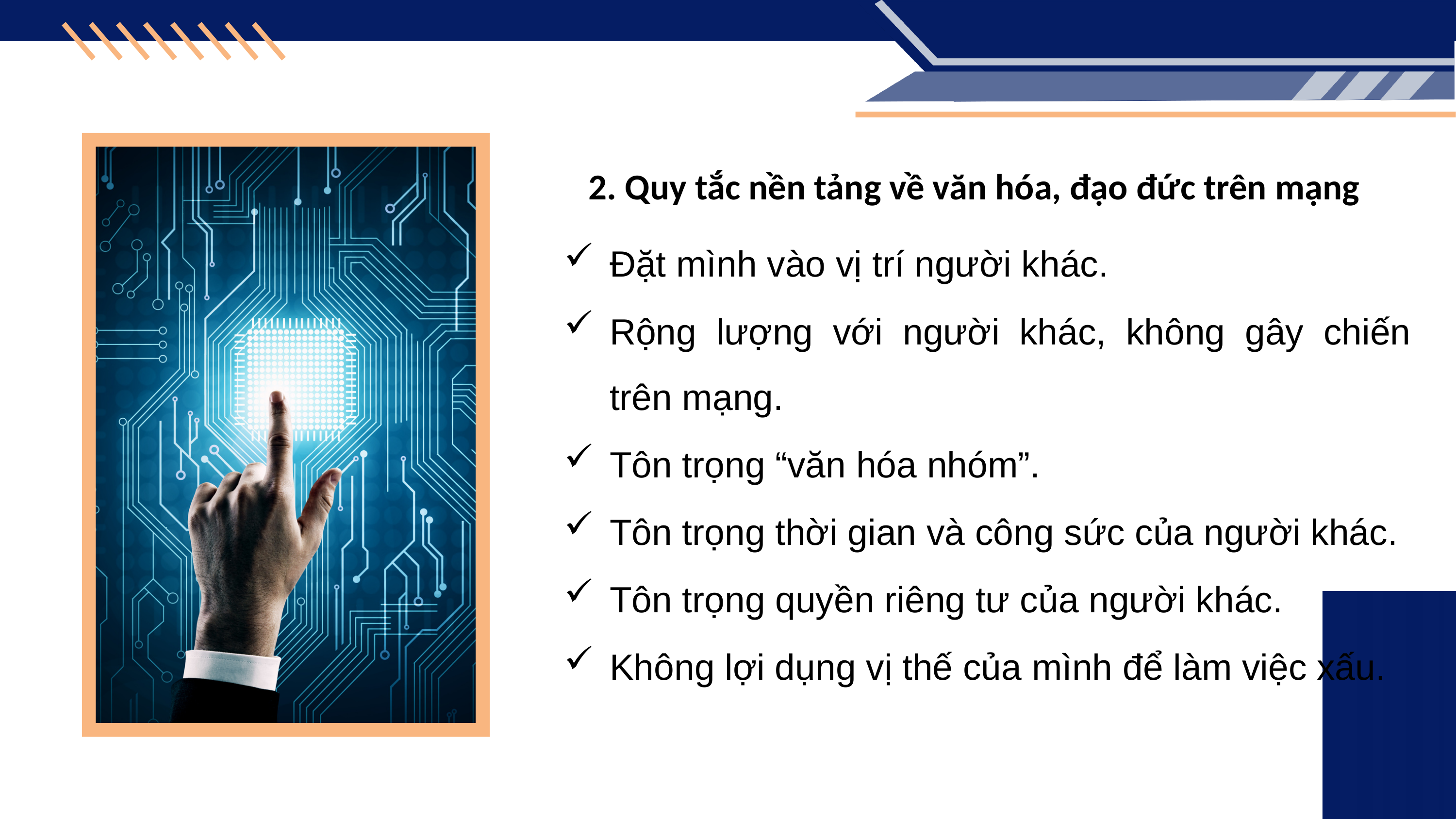

2. Quy tắc nền tảng về văn hóa, đạo đức trên mạng
Đặt mình vào vị trí người khác.
Rộng lượng với người khác, không gây chiến trên mạng.
Tôn trọng “văn hóa nhóm”.
Tôn trọng thời gian và công sức của người khác.
Tôn trọng quyền riêng tư của người khác.
Không lợi dụng vị thế của mình để làm việc xấu.